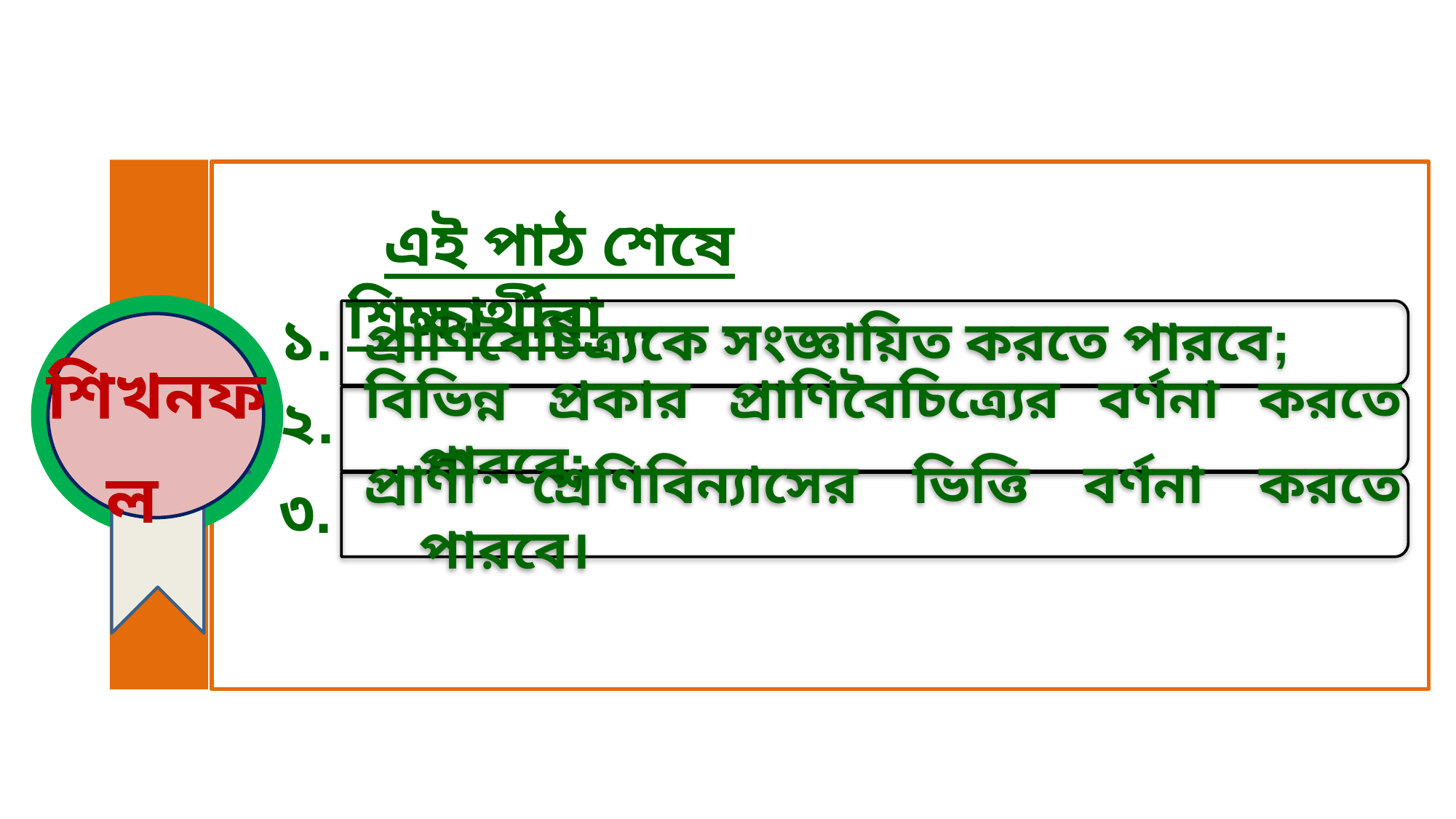

এই পাঠ শেষে শিক্ষার্থীরা...
প্রাণিবৈচিত্র্যকে সংজ্ঞায়িত করতে পারবে;
বিভিন্ন প্রকার প্রাণিবৈচিত্র্যের বর্ণনা করতে পারবে;
প্রাণী শ্রেণিবিন্যাসের ভিত্তি বর্ণনা করতে পারবে।

১.

শিখনফল
২.

৩.